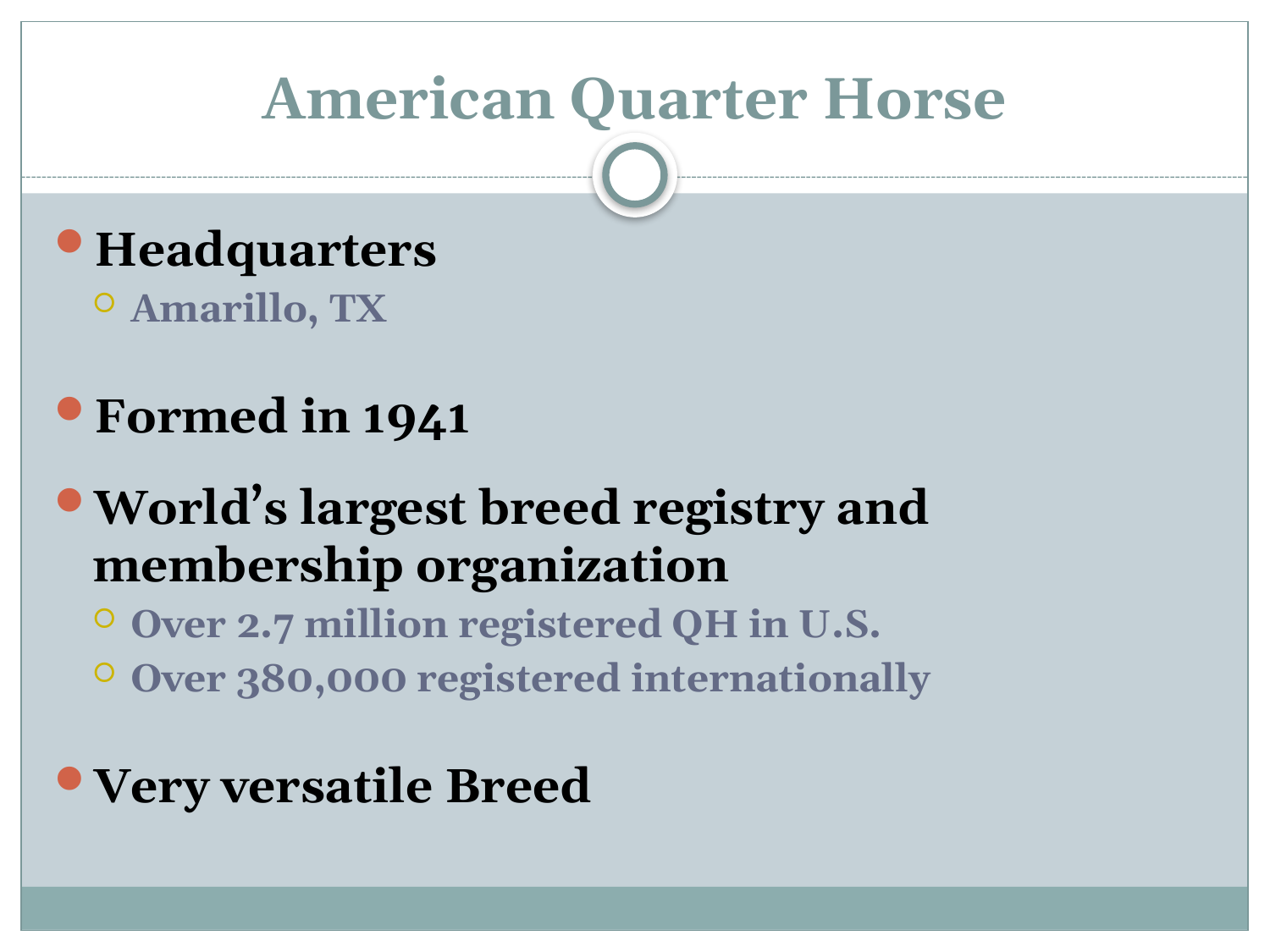

# American Quarter Horse
Headquarters
Amarillo, TX

Formed in 1941

World’s largest breed registry and membership organization
Over 2.7 million registered QH in U.S.
Over 380,000 registered internationally

Very versatile Breed